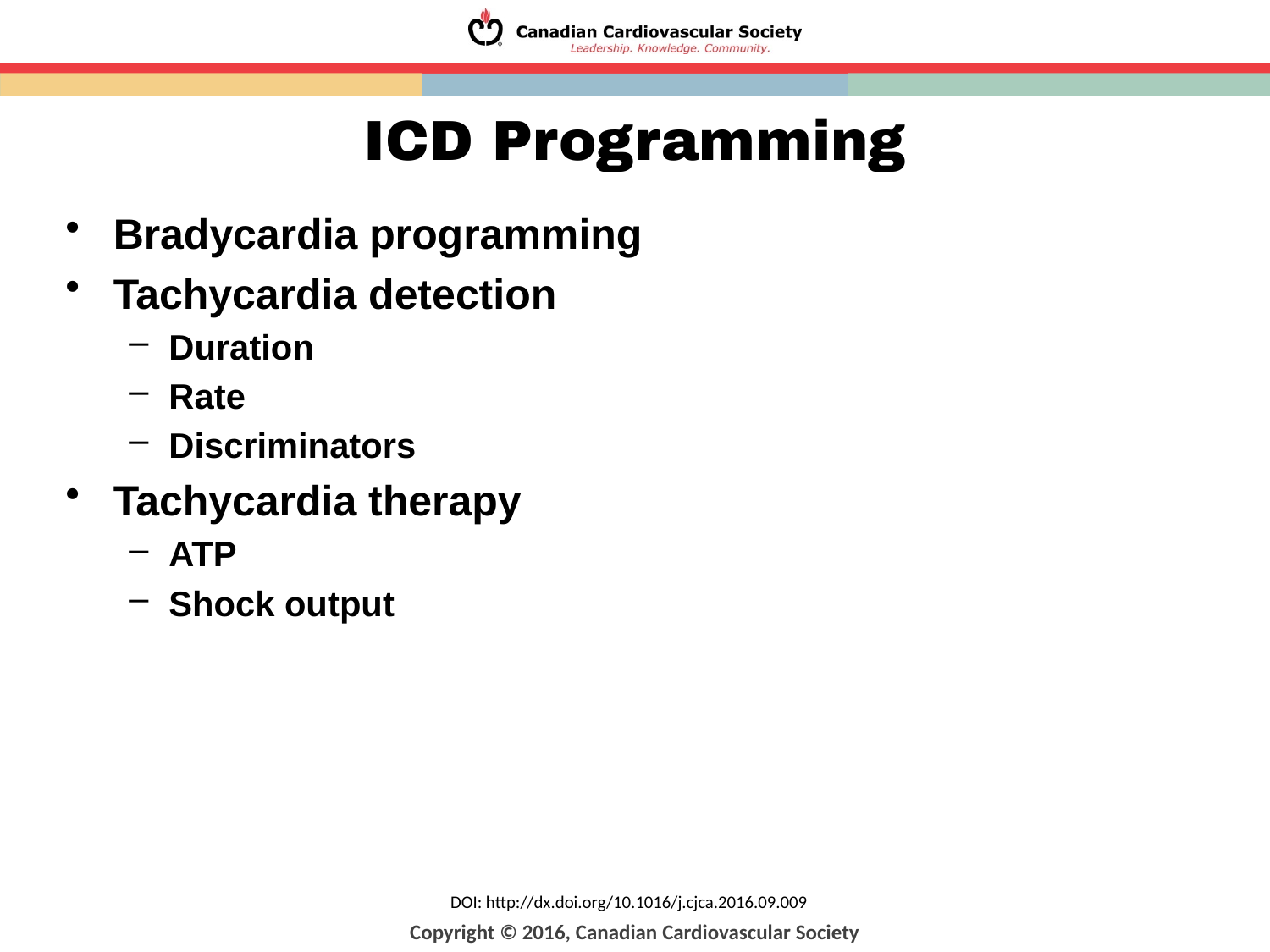

ICD Programming
Bradycardia programming
Tachycardia detection
Duration
Rate
Discriminators
Tachycardia therapy
ATP
Shock output